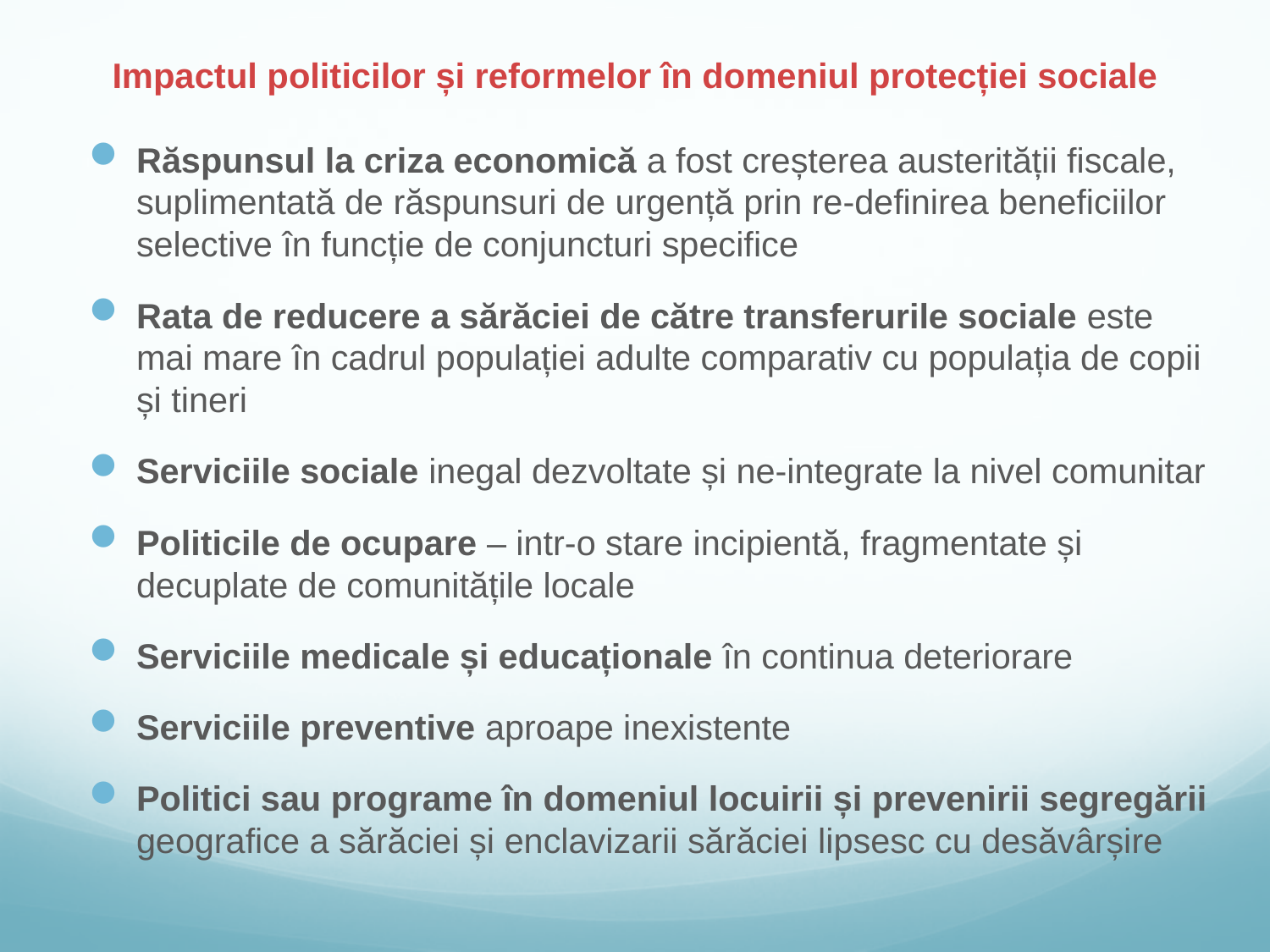

# Impactul politicilor și reformelor în domeniul protecției sociale
Răspunsul la criza economică a fost creșterea austerității fiscale, suplimentată de răspunsuri de urgență prin re-definirea beneficiilor selective în funcție de conjuncturi specifice
Rata de reducere a sărăciei de către transferurile sociale este mai mare în cadrul populației adulte comparativ cu populația de copii și tineri
Serviciile sociale inegal dezvoltate și ne-integrate la nivel comunitar
Politicile de ocupare – intr-o stare incipientă, fragmentate și decuplate de comunitățile locale
Serviciile medicale și educaționale în continua deteriorare
Serviciile preventive aproape inexistente
Politici sau programe în domeniul locuirii și prevenirii segregării geografice a sărăciei și enclavizarii sărăciei lipsesc cu desăvârșire